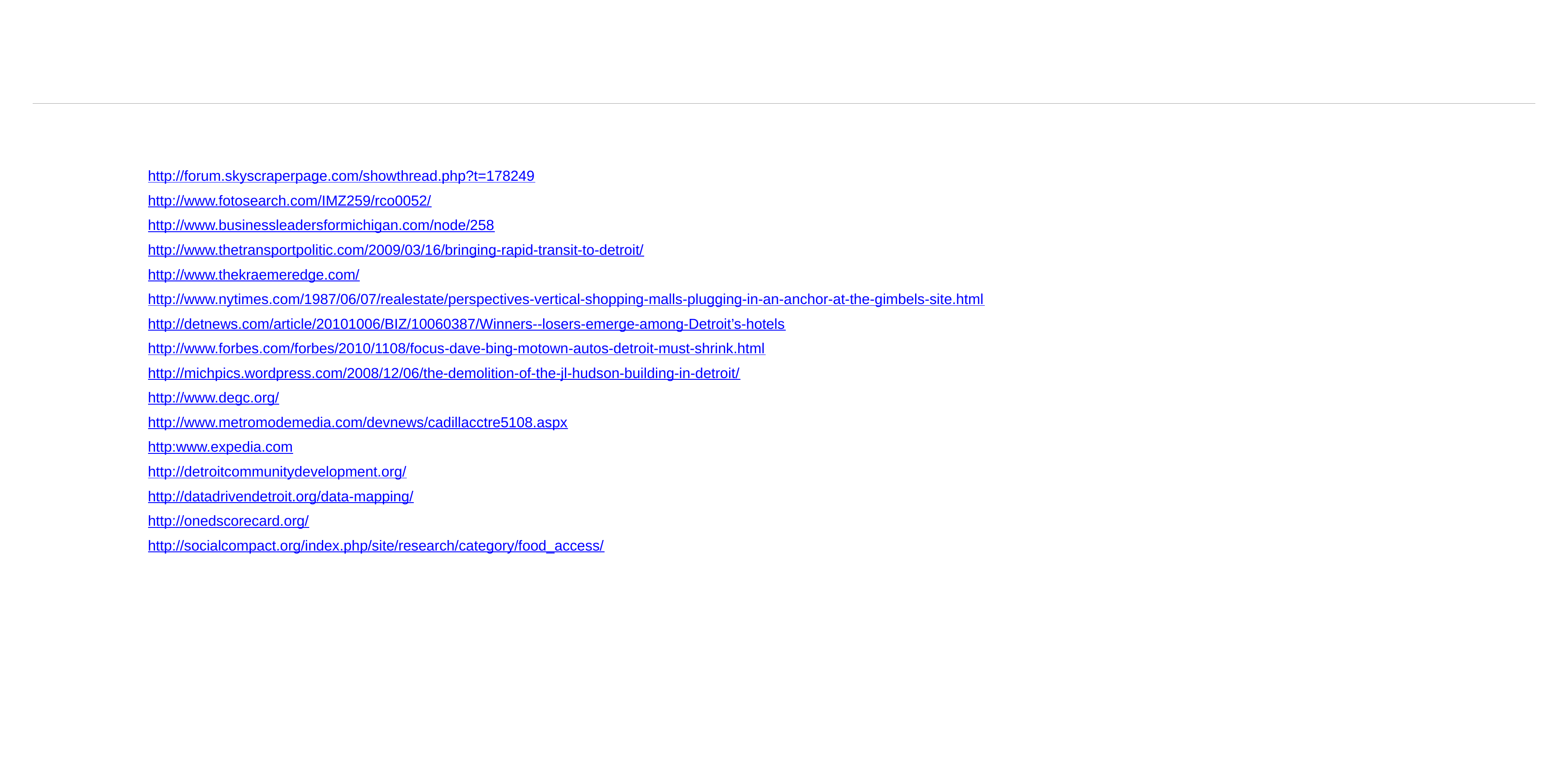

http://forum.skyscraperpage.com/showthread.php?t=178249
http://www.fotosearch.com/IMZ259/rco0052/
http://www.businessleadersformichigan.com/node/258
http://www.thetransportpolitic.com/2009/03/16/bringing-rapid-transit-to-detroit/
http://www.thekraemeredge.com/
http://www.nytimes.com/1987/06/07/realestate/perspectives-vertical-shopping-malls-plugging-in-an-anchor-at-the-gimbels-site.html
http://detnews.com/article/20101006/BIZ/10060387/Winners--losers-emerge-among-Detroit’s-hotels
http://www.forbes.com/forbes/2010/1108/focus-dave-bing-motown-autos-detroit-must-shrink.html
http://michpics.wordpress.com/2008/12/06/the-demolition-of-the-jl-hudson-building-in-detroit/
http://www.degc.org/
http://www.metromodemedia.com/devnews/cadillacctre5108.aspx
http:www.expedia.com
http://detroitcommunitydevelopment.org/
http://datadrivendetroit.org/data-mapping/
http://onedscorecard.org/
http://socialcompact.org/index.php/site/research/category/food_access/